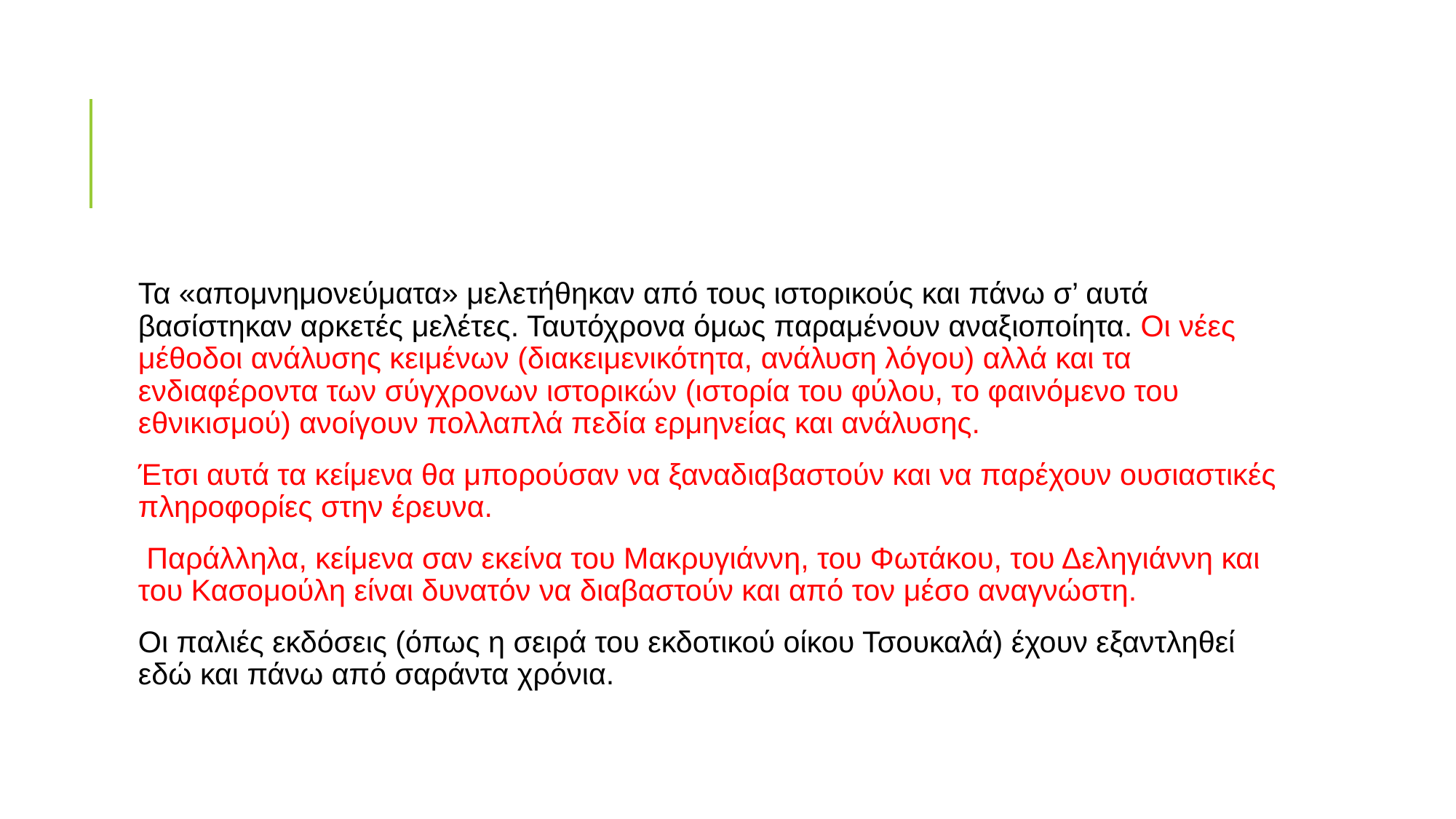

#
Τα «απομνημονεύματα» μελετήθηκαν από τους ιστορικούς και πάνω σ’ αυτά βασίστηκαν αρκετές μελέτες. Ταυτόχρονα όμως παραμένουν αναξιοποίητα. Οι νέες μέθοδοι ανάλυσης κειμένων (διακειμενικότητα, ανάλυση λόγου) αλλά και τα ενδιαφέροντα των σύγχρονων ιστορικών (ιστορία του φύλου, το φαινόμενο του εθνικισμού) ανοίγουν πολλαπλά πεδία ερμηνείας και ανάλυσης.
Έτσι αυτά τα κείμενα θα μπορούσαν να ξαναδιαβαστούν και να παρέχουν ουσιαστικές πληροφορίες στην έρευνα.
 Παράλληλα, κείμενα σαν εκείνα του Μακρυγιάννη, του Φωτάκου, του Δεληγιάννη και του Κασομούλη είναι δυνατόν να διαβαστούν και από τον μέσο αναγνώστη.
Οι παλιές εκδόσεις (όπως η σειρά του εκδοτικού οίκου Τσουκαλά) έχουν εξαντληθεί εδώ και πάνω από σαράντα χρόνια.